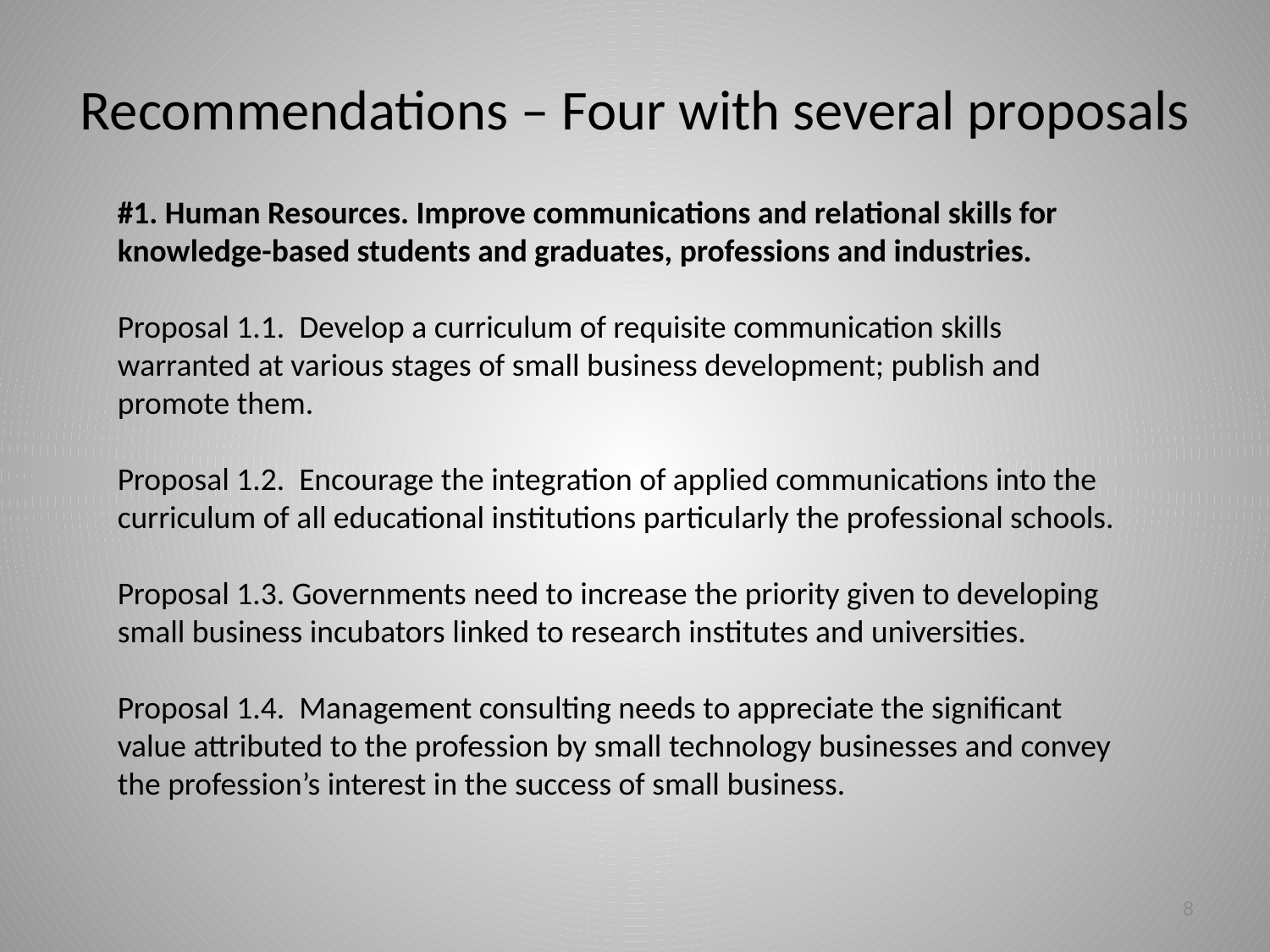

# Recommendations – Four with several proposals
#1. Human Resources. Improve communications and relational skills for knowledge-based students and graduates, professions and industries.

Proposal 1.1.  Develop a curriculum of requisite communication skills warranted at various stages of small business development; publish and promote them.

Proposal 1.2.  Encourage the integration of applied communications into the curriculum of all educational institutions particularly the professional schools.

Proposal 1.3. Governments need to increase the priority given to developing small business incubators linked to research institutes and universities.

Proposal 1.4.  Management consulting needs to appreciate the significant value attributed to the profession by small technology businesses and convey the profession’s interest in the success of small business.

8